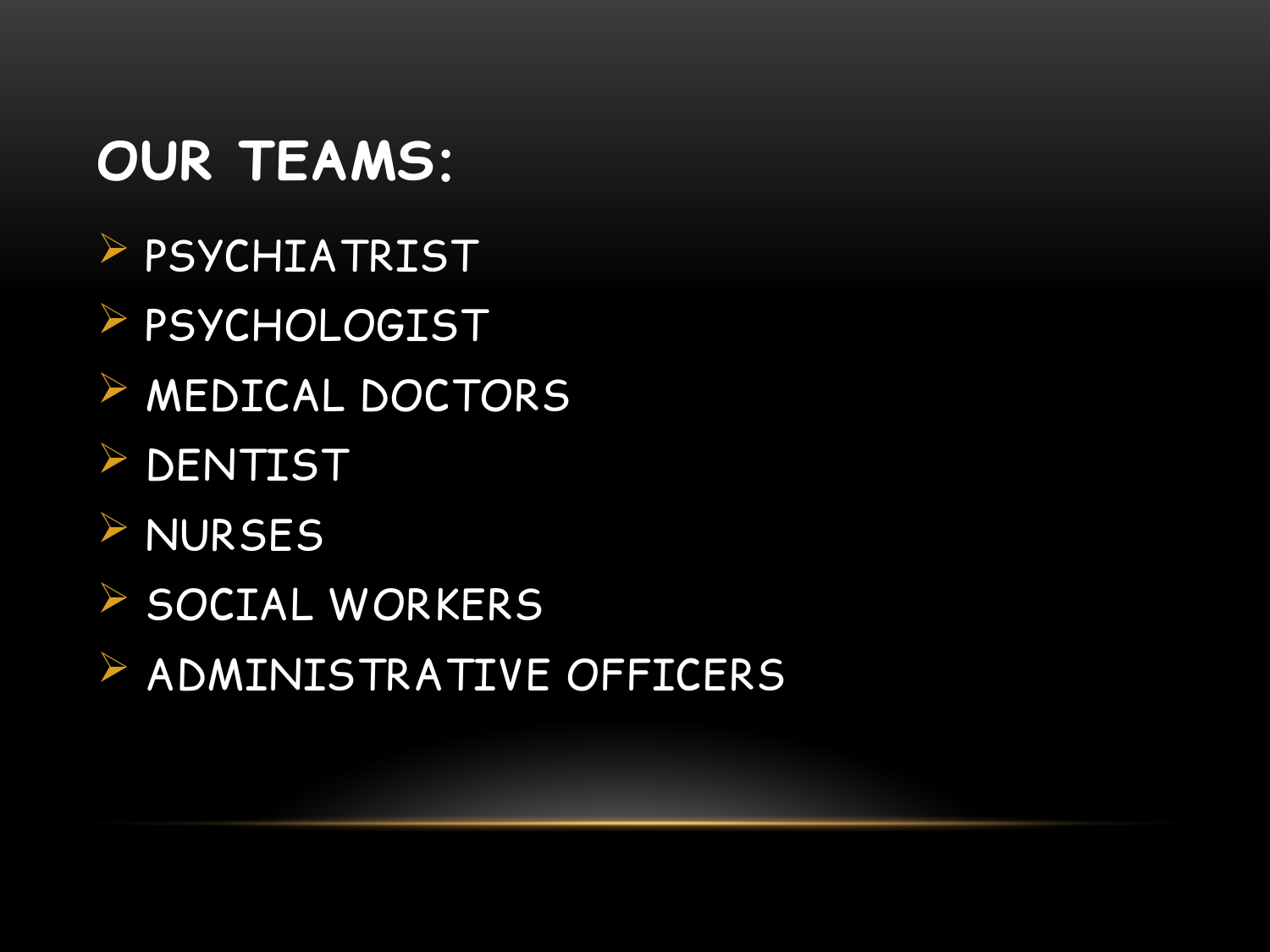

# OUR TEAMS:
PSYCHIATRIST
PSYCHOLOGIST
MEDICAL DOCTORS
DENTIST
NURSES
SOCIAL WORKERS
ADMINISTRATIVE OFFICERS